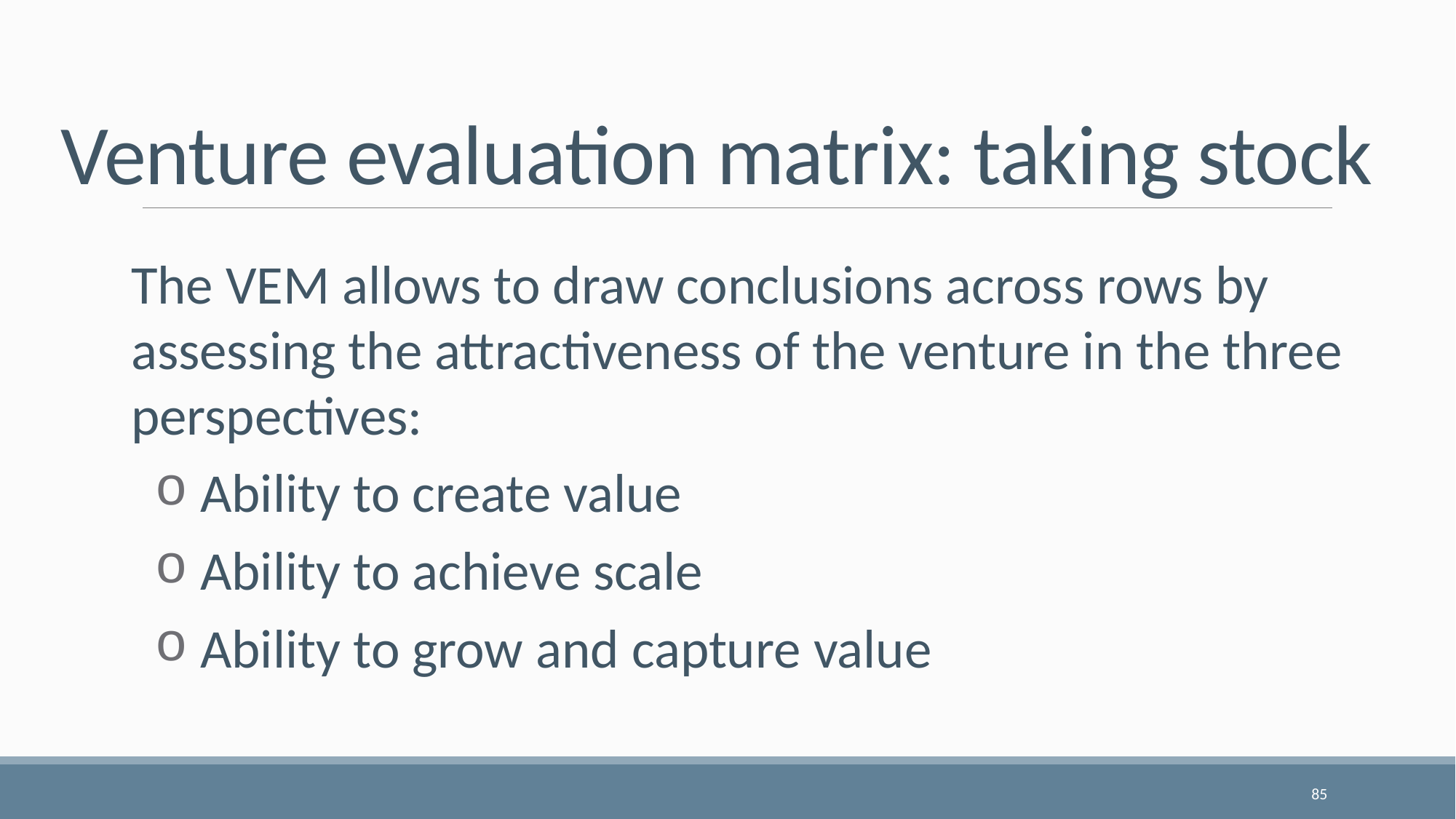

# Venture evaluation matrix: taking stock
The VEM allows to draw conclusions across rows by assessing the attractiveness of the venture in the three perspectives:
 Ability to create value
 Ability to achieve scale
 Ability to grow and capture value
85